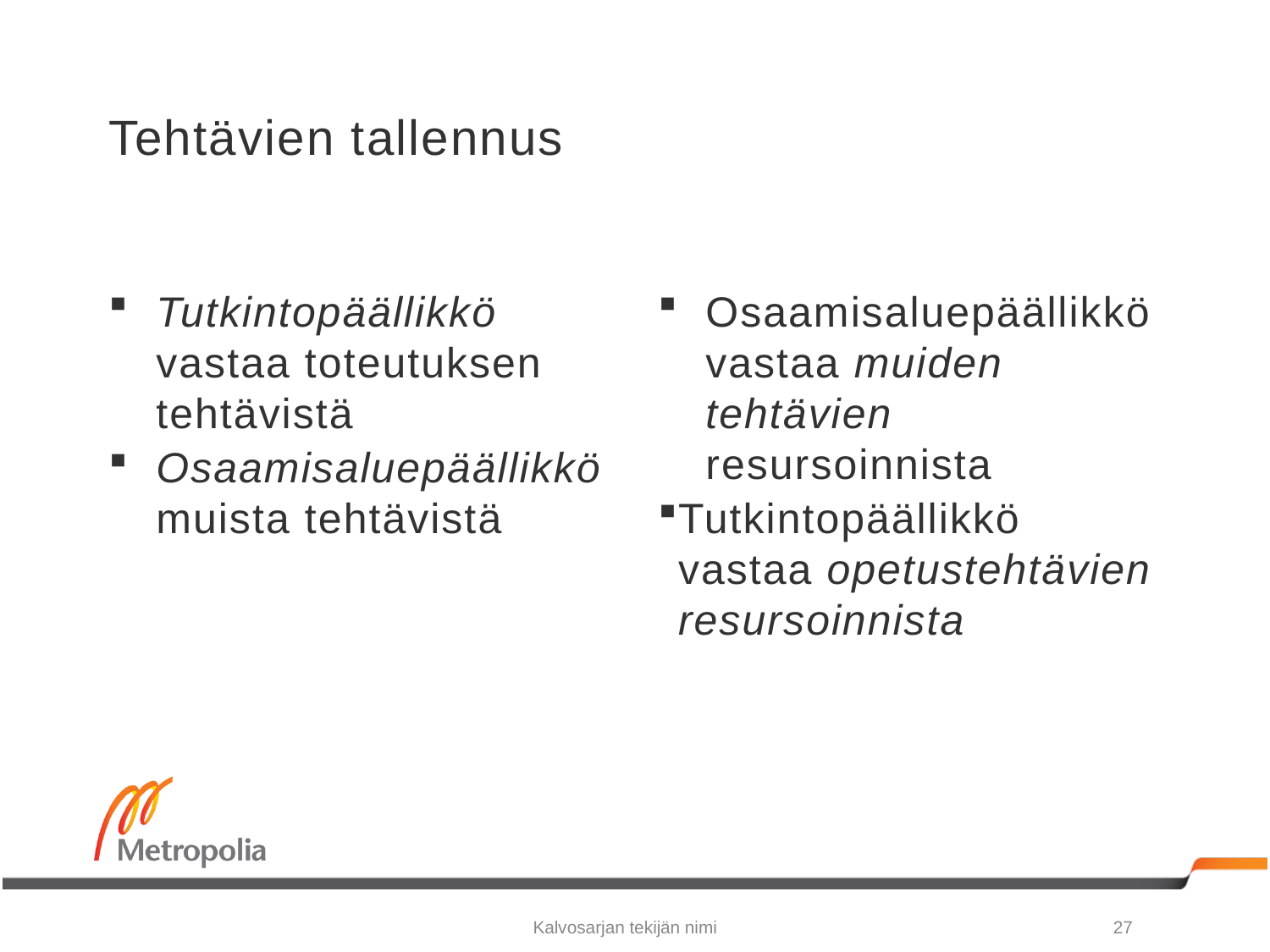

# Tehtävien tallennus
Tutkintopäällikkö vastaa toteutuksen tehtävistä
Osaamisaluepäällikkö muista tehtävistä
Osaamisaluepäällikkö vastaa muiden tehtävien resursoinnista
Tutkintopäällikkö vastaa opetustehtävien resursoinnista

Kalvosarjan tekijän nimi
27